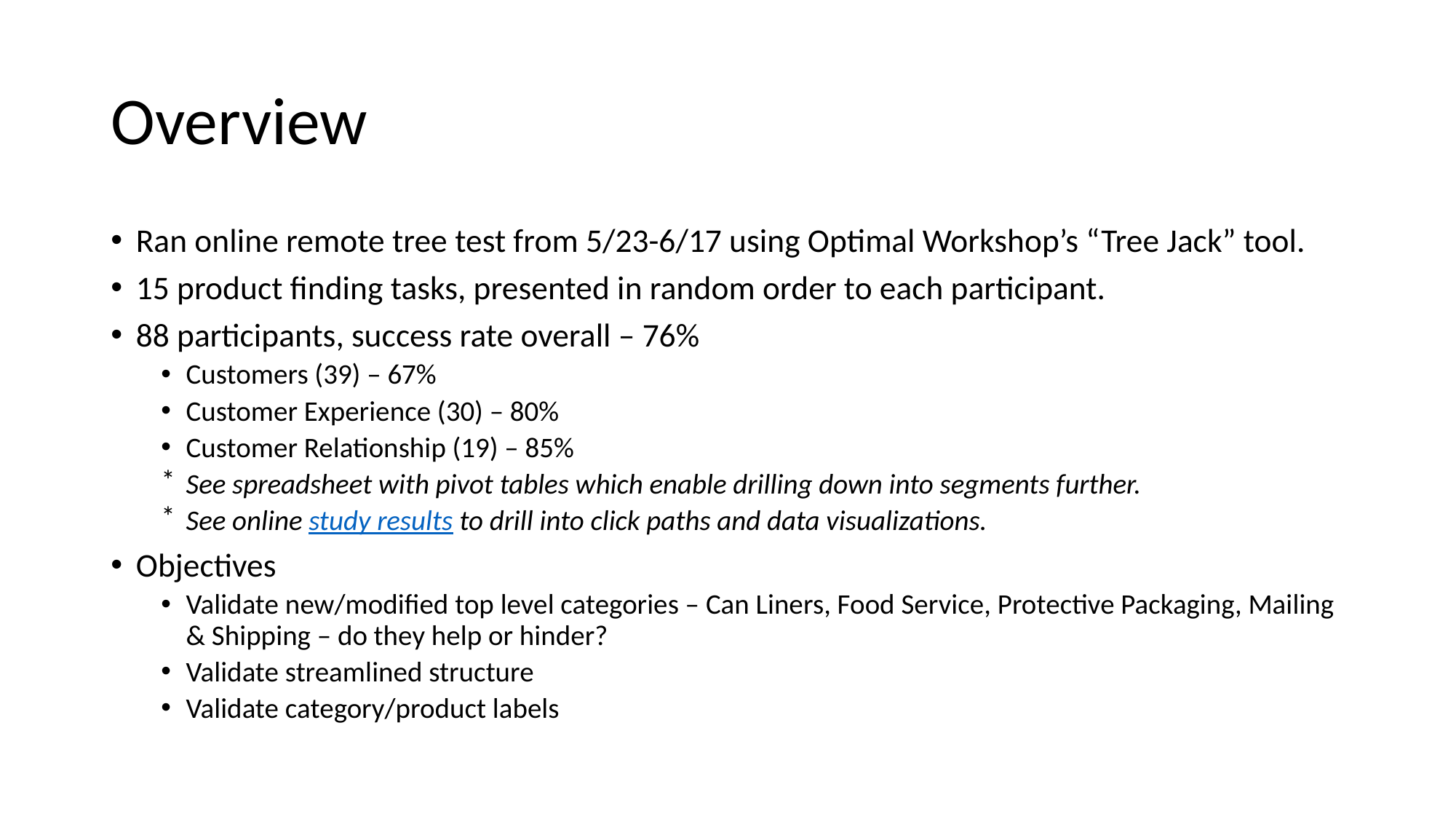

# Overview
Ran online remote tree test from 5/23-6/17 using Optimal Workshop’s “Tree Jack” tool.
15 product finding tasks, presented in random order to each participant.
88 participants, success rate overall – 76%
Customers (39) – 67%
Customer Experience (30) – 80%
Customer Relationship (19) – 85%
See spreadsheet with pivot tables which enable drilling down into segments further.
See online study results to drill into click paths and data visualizations.
Objectives
Validate new/modified top level categories – Can Liners, Food Service, Protective Packaging, Mailing & Shipping – do they help or hinder?
Validate streamlined structure
Validate category/product labels